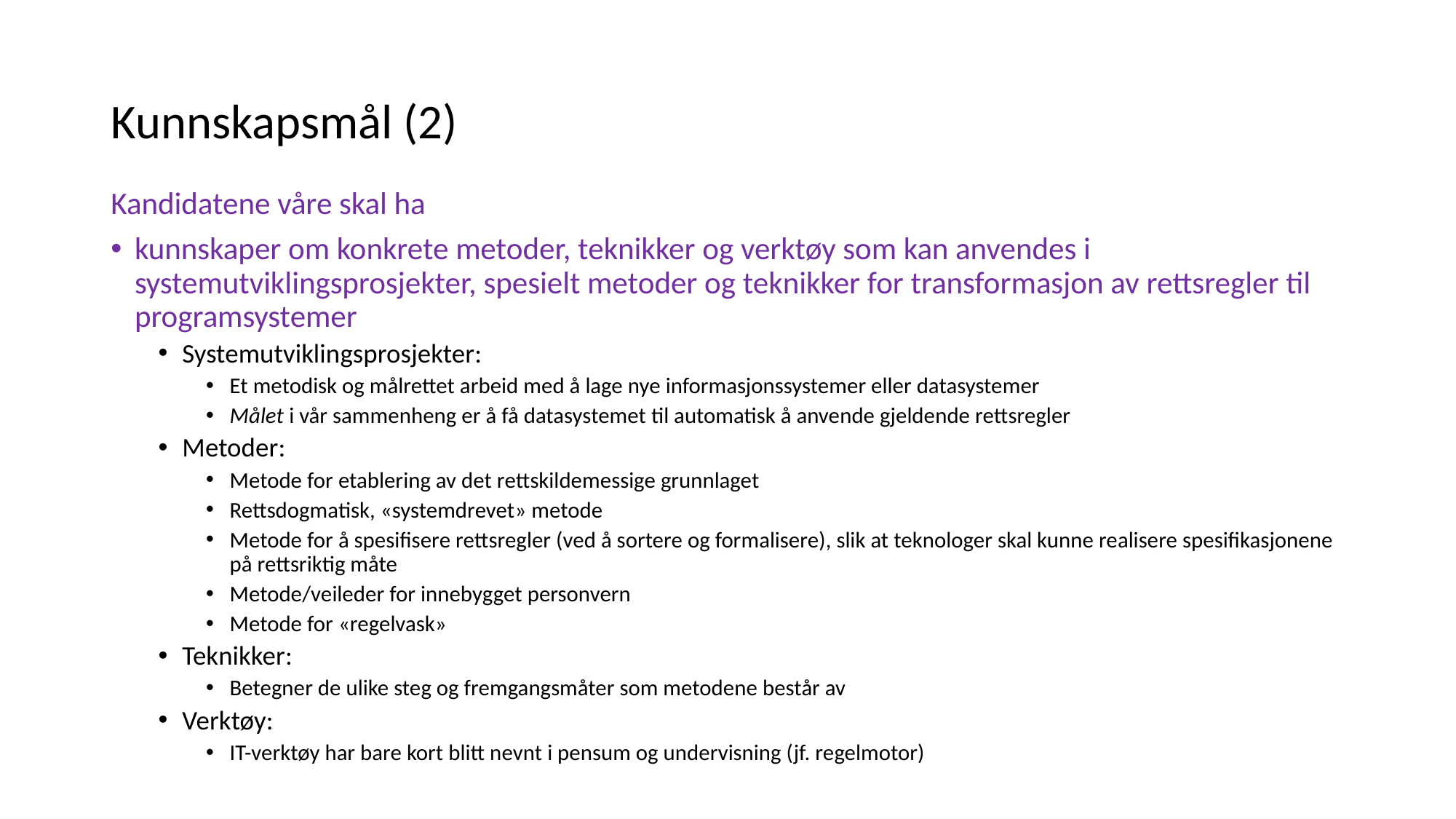

# Kunnskapsmål (2)
Kandidatene våre skal ha
kunnskaper om konkrete metoder, teknikker og verktøy som kan anvendes i systemutviklingsprosjekter, spesielt metoder og teknikker for transformasjon av rettsregler til programsystemer
Systemutviklingsprosjekter:
Et metodisk og målrettet arbeid med å lage nye informasjonssystemer eller datasystemer
Målet i vår sammenheng er å få datasystemet til automatisk å anvende gjeldende rettsregler
Metoder:
Metode for etablering av det rettskildemessige grunnlaget
Rettsdogmatisk, «systemdrevet» metode
Metode for å spesifisere rettsregler (ved å sortere og formalisere), slik at teknologer skal kunne realisere spesifikasjonene på rettsriktig måte
Metode/veileder for innebygget personvern
Metode for «regelvask»
Teknikker:
Betegner de ulike steg og fremgangsmåter som metodene består av
Verktøy:
IT-verktøy har bare kort blitt nevnt i pensum og undervisning (jf. regelmotor)